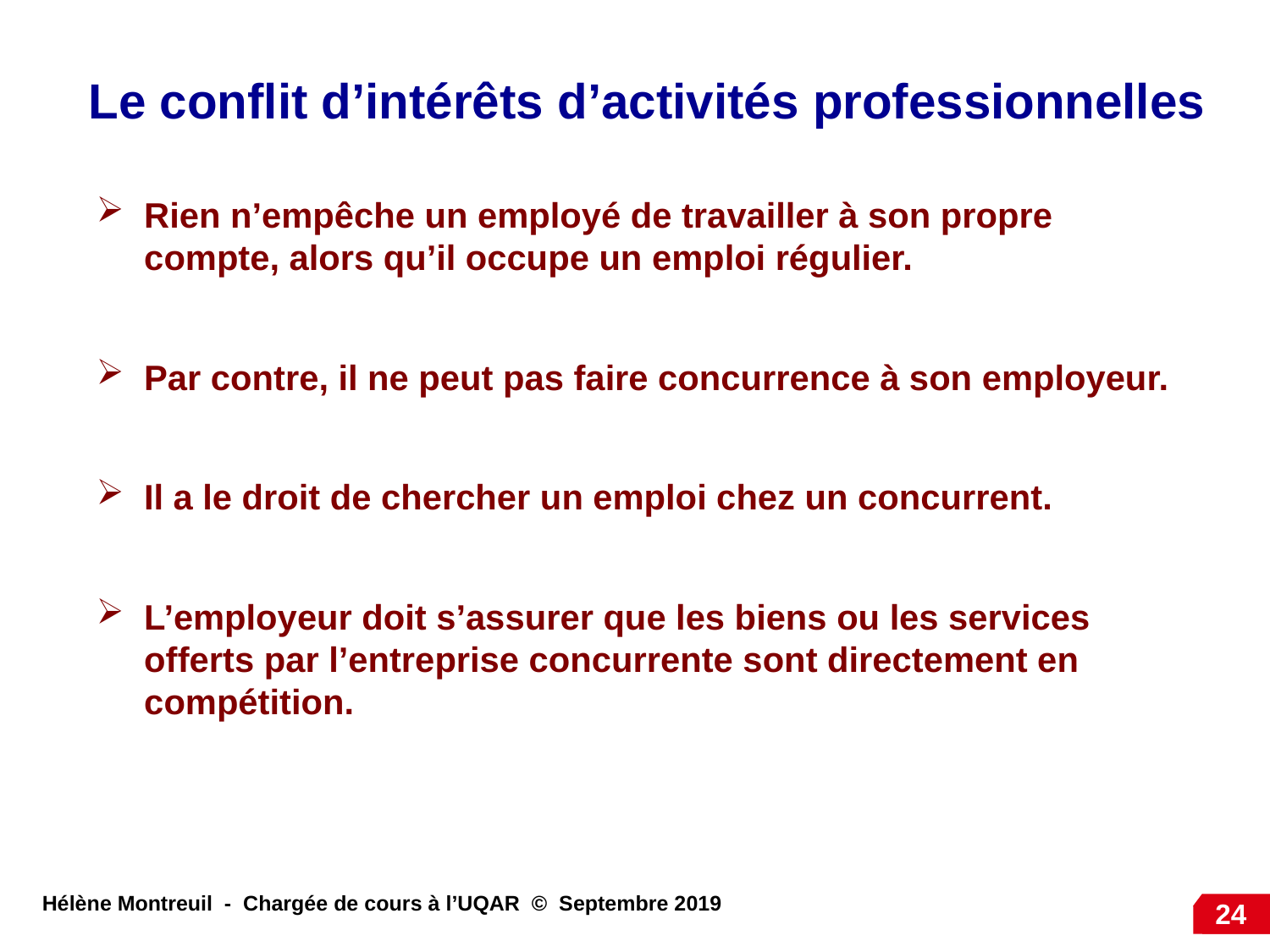

Le conflit d’intérêts d’activités professionnelles

Rien n’empêche un employé de travailler à son propre compte, alors qu’il occupe un emploi régulier.

Par contre, il ne peut pas faire concurrence à son employeur.

Il a le droit de chercher un emploi chez un concurrent.

L’employeur doit s’assurer que les biens ou les services offerts par l’entreprise concurrente sont directement en compétition.
24